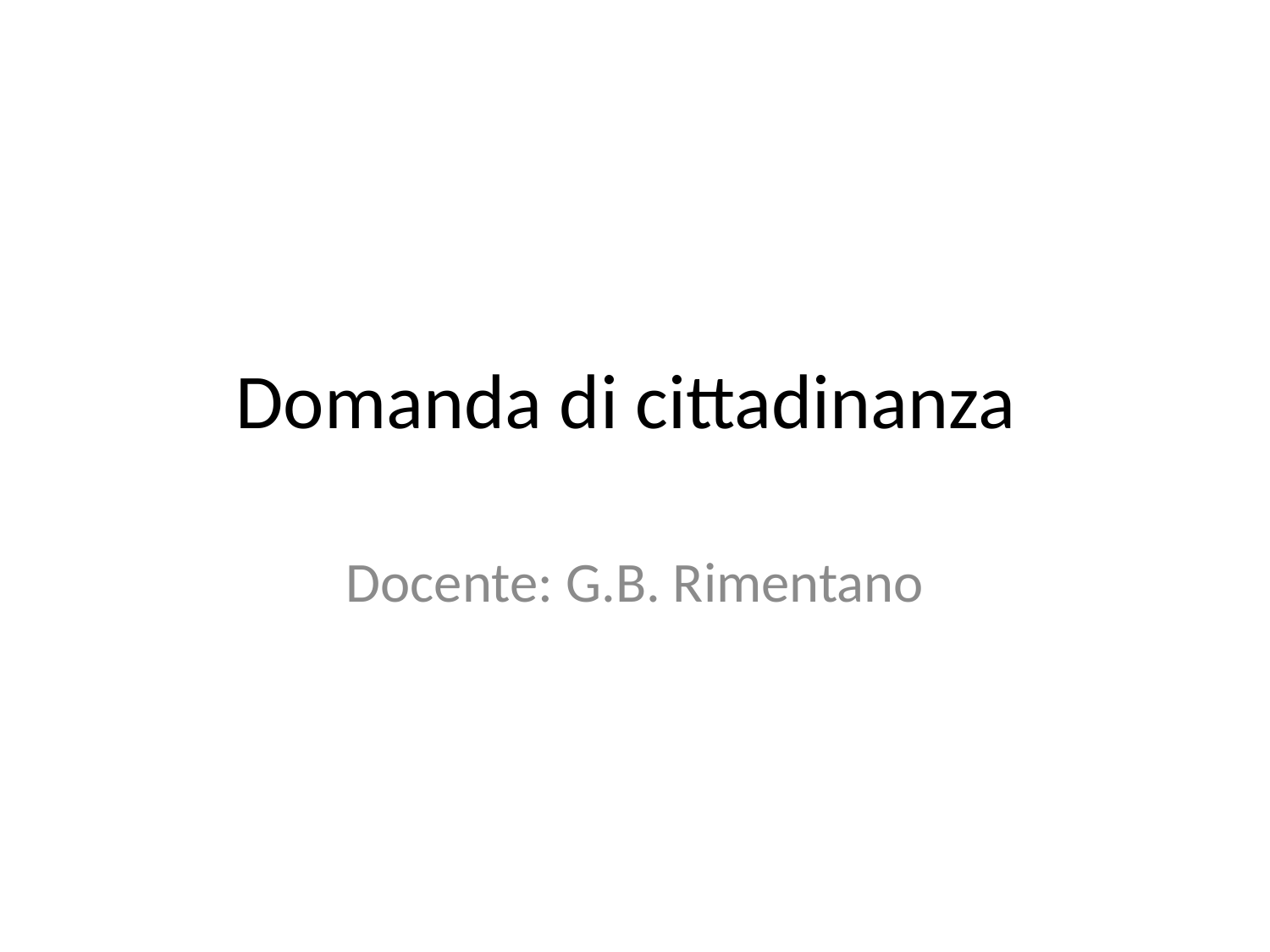

# Domanda di cittadinanza
Docente: G.B. Rimentano